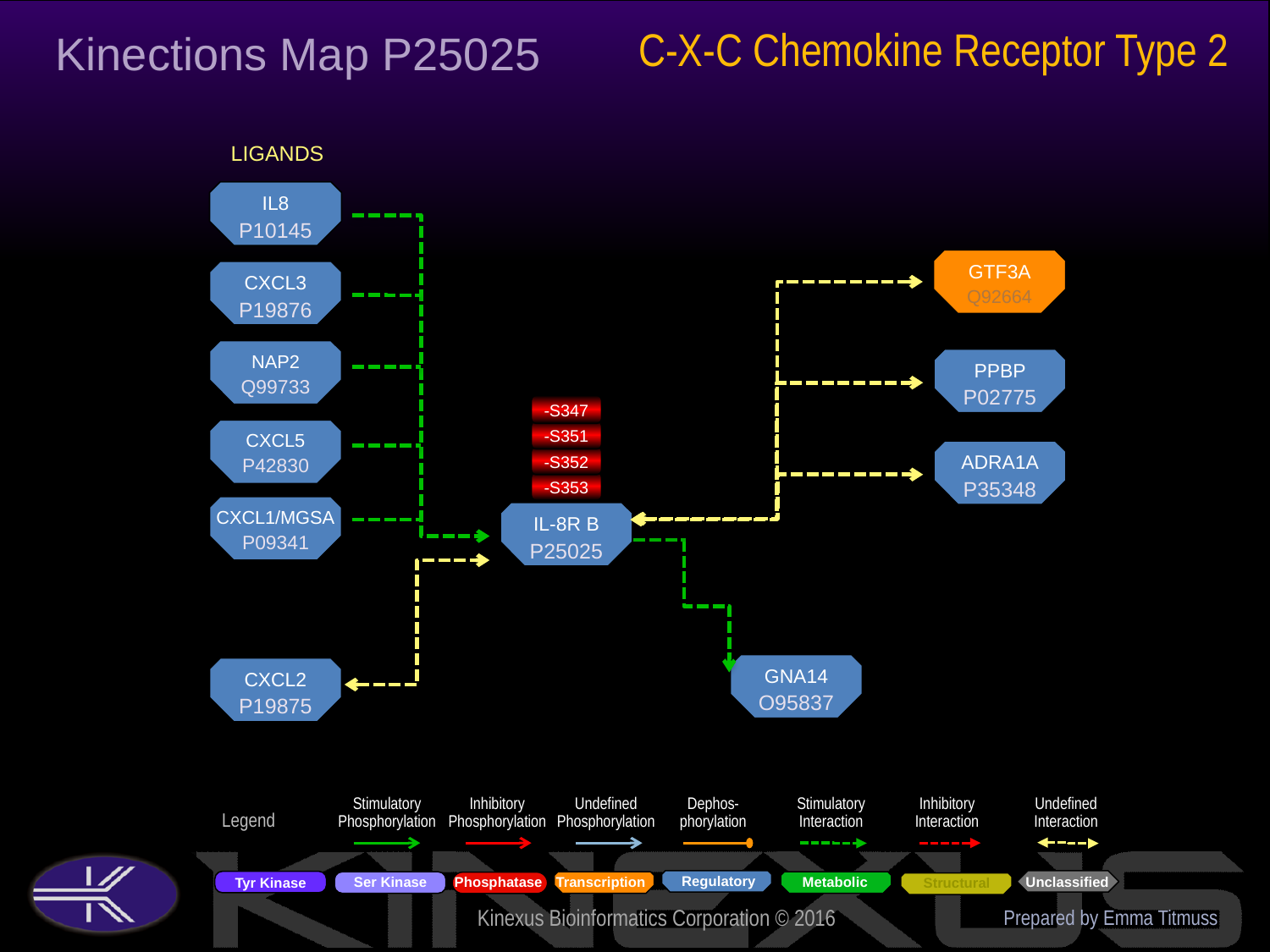

C-X-C Chemokine Receptor Type 2
Kinections Map P25025
LIGANDS

IL8
P10145

GTF3A
Q92664

CXCL3
P19876

NAP2
Q99733

PPBP
P02775
-S347

-S351

CXCL5
P42830

ADRA1A
P35348
-S352

-S353

CXCL1/MGSA
P09341

IL-8R B
P25025

GNA14
O95837

CXCL2
P19875
Prepared by Emma Titmuss